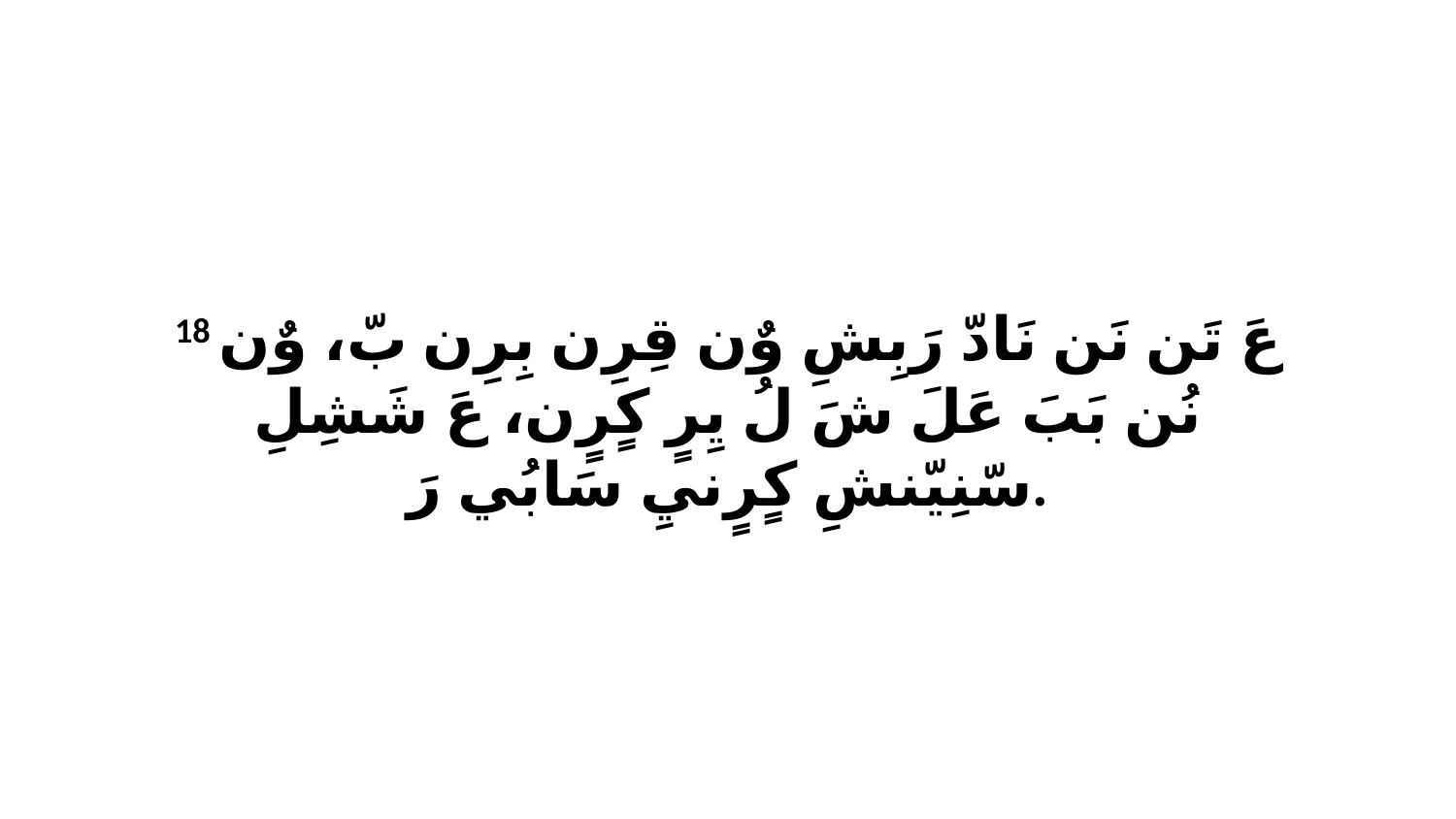

18 عَ تَن نَن نَادّ رَبِشِ وٌن قِرِن بِرِن بّ، وٌن نُن بَبَ عَلَ شَ لُ يِرٍ كٍرٍن، عَ شَشِلِ سّنِيّنشِ كٍرٍنيِ سَابُي رَ.